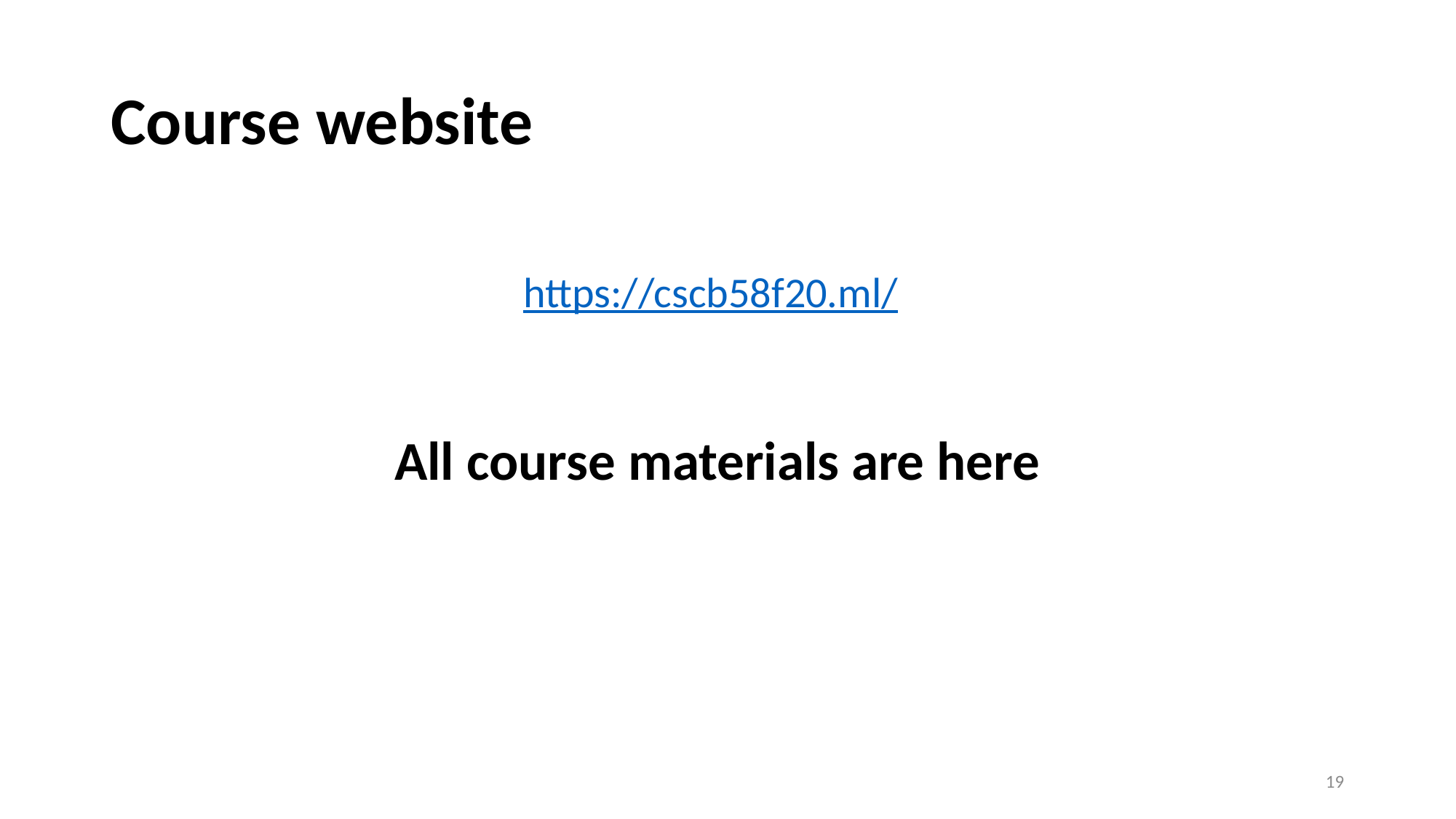

# Course website
https://cscb58f20.ml/
All course materials are here
19